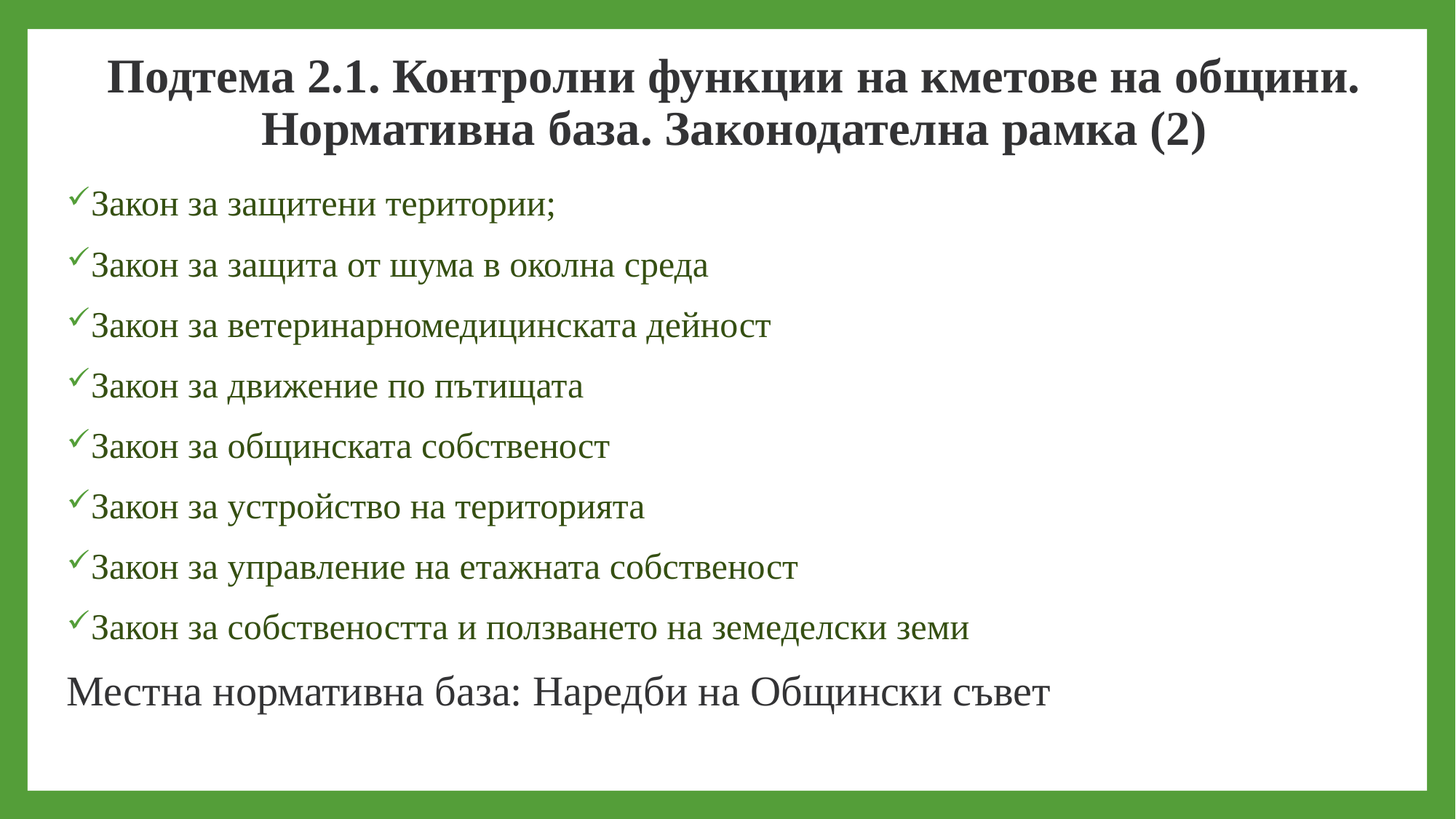

# Подтема 2.1. Контролни функции на кметове на общини. Нормативна база. Законодателна рамка (2)
Закон за защитени територии;
Закон за защита от шума в околна среда
Закон за ветеринарномедицинската дейност
Закон за движение по пътищата
Закон за общинската собственост
Закон за устройство на територията
Закон за управление на етажната собственост
Закон за собствеността и ползването на земеделски земи
Местна нормативна база: Наредби на Общински съвет